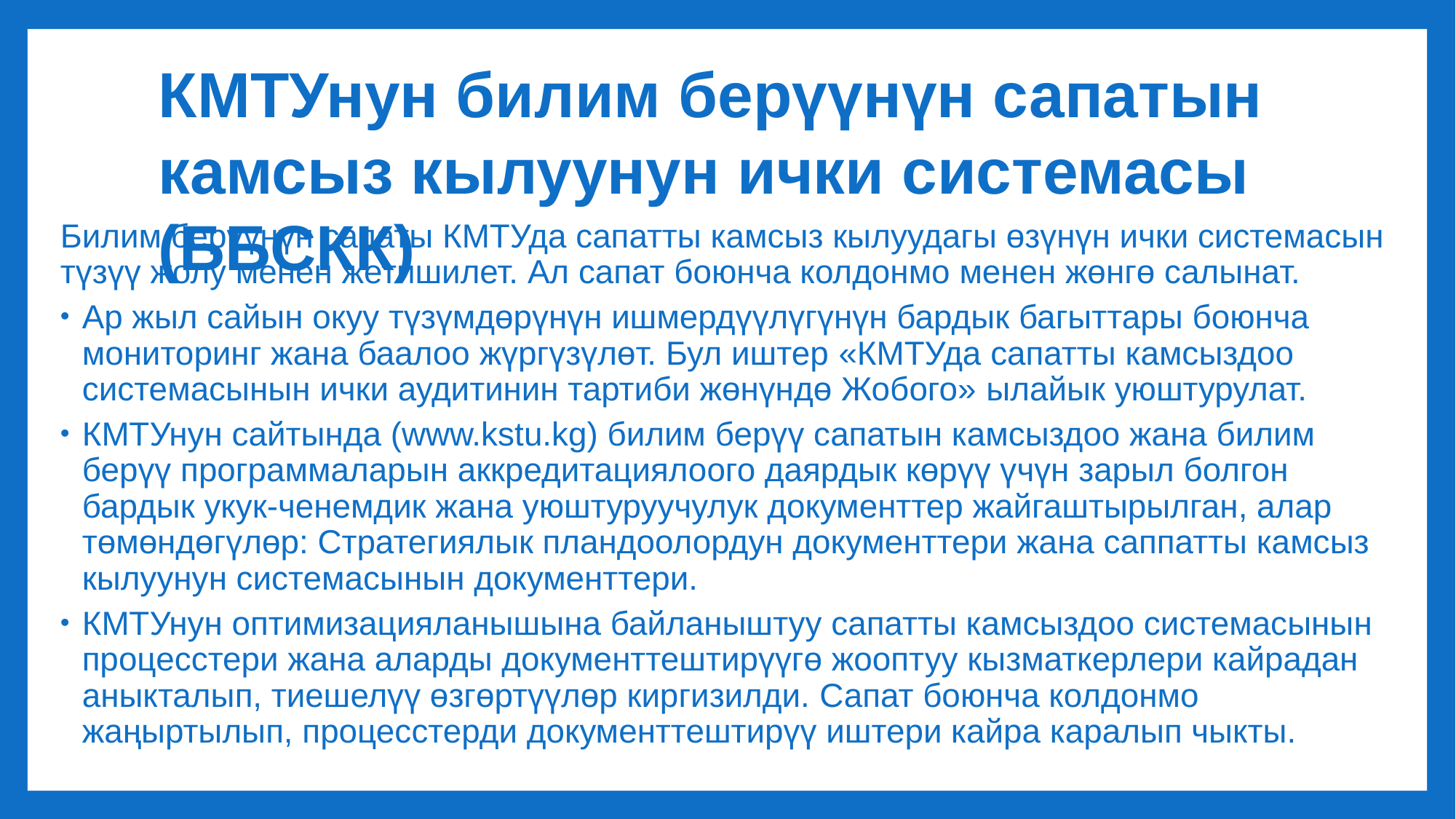

КМТУнун билим берүүнүн сапатын камсыз кылуунун ички системасы (ББСКК)
Билим берүүнүн сапаты КМТУда сапатты камсыз кылуудагы өзүнүн ички системасын түзүү жолу менен жетишилет. Ал сапат боюнча колдонмо менен жөнгө салынат.
Ар жыл сайын окуу түзүмдөрүнүн ишмердүүлүгүнүн бардык багыттары боюнча мониторинг жана баалоо жүргүзүлөт. Бул иштер «КМТУда сапатты камсыздоо системасынын ички аудитинин тартиби жөнүндө Жобого» ылайык уюштурулат.
КМТУнун сайтында (www.kstu.kg) билим берүү сапатын камсыздоо жана билим берүү программаларын аккредитациялоого даярдык көрүү үчүн зарыл болгон бардык укук-ченемдик жана уюштуруучулук документтер жайгаштырылган, алар төмөндөгүлөр: Стратегиялык пландоолордун документтери жана саппатты камсыз кылуунун системасынын документтери.
КМТУнун оптимизацияланышына байланыштуу сапатты камсыздоо системасынын процесстери жана аларды документтештирүүгө жооптуу кызматкерлери кайрадан аныкталып, тиешелүү өзгөртүүлөр киргизилди. Сапат боюнча колдонмо жаңыртылып, процесстерди документтештирүү иштери кайра каралып чыкты.